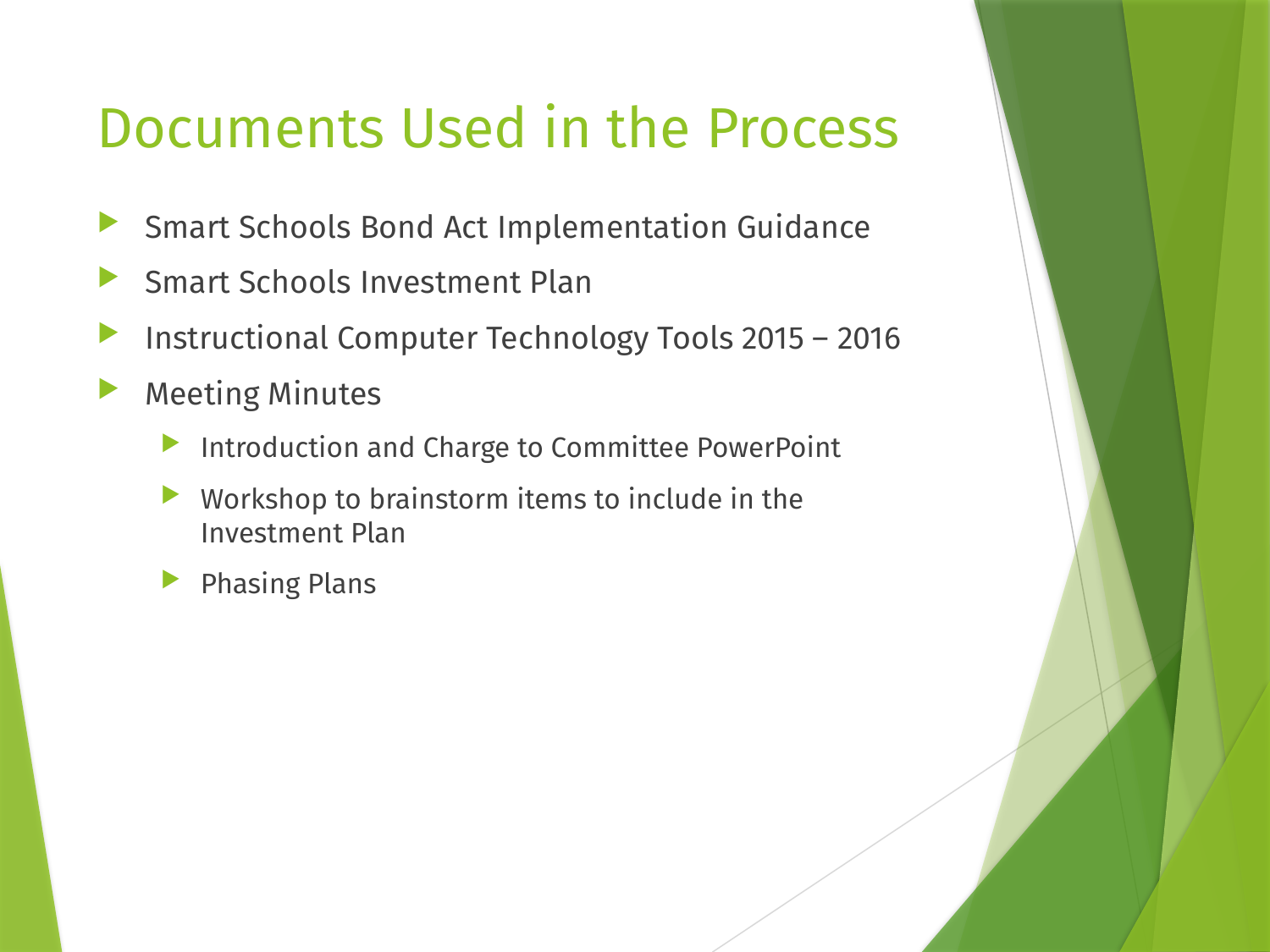

# Documents Used in the Process
Smart Schools Bond Act Implementation Guidance
Smart Schools Investment Plan
Instructional Computer Technology Tools 2015 – 2016
Meeting Minutes
Introduction and Charge to Committee PowerPoint
Workshop to brainstorm items to include in the Investment Plan
Phasing Plans